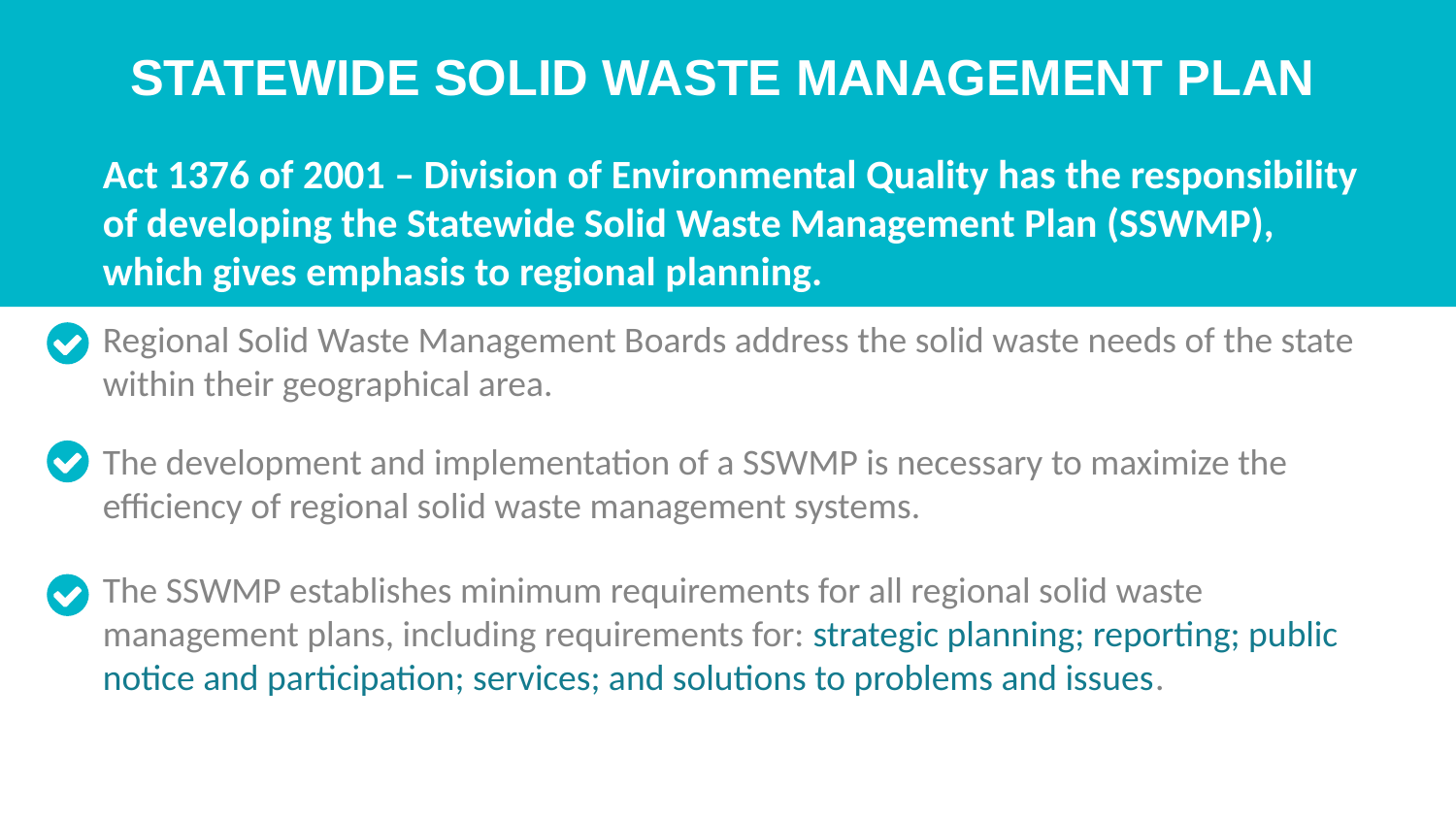

# Statewide solid waste management plan
Act 1376 of 2001 – Division of Environmental Quality has the responsibility of developing the Statewide Solid Waste Management Plan (SSWMP), which gives emphasis to regional planning.
Regional Solid Waste Management Boards address the solid waste needs of the state within their geographical area.

The development and implementation of a SSWMP is necessary to maximize the efficiency of regional solid waste management systems.

The SSWMP establishes minimum requirements for all regional solid waste management plans, including requirements for: strategic planning; reporting; public notice and participation; services; and solutions to problems and issues.